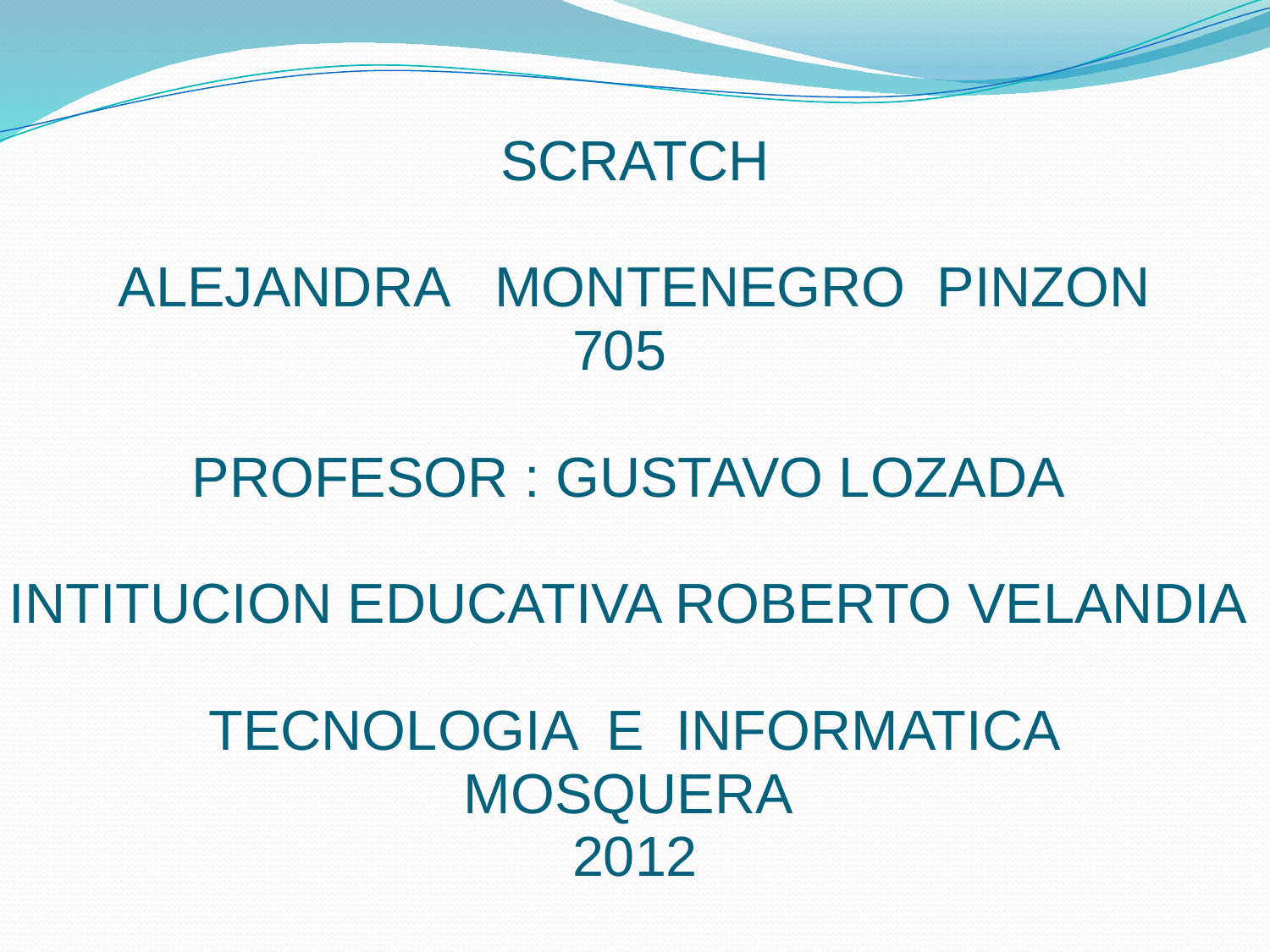

# SCRATCH ALEJANDRA   MONTENEGRO  PINZON 705 PROFESOR : GUSTAVO LOZADA INTITUCION EDUCATIVA ROBERTO VELANDIA TECNOLOGIA  E  INFORMATICA MOSQUERA 2012